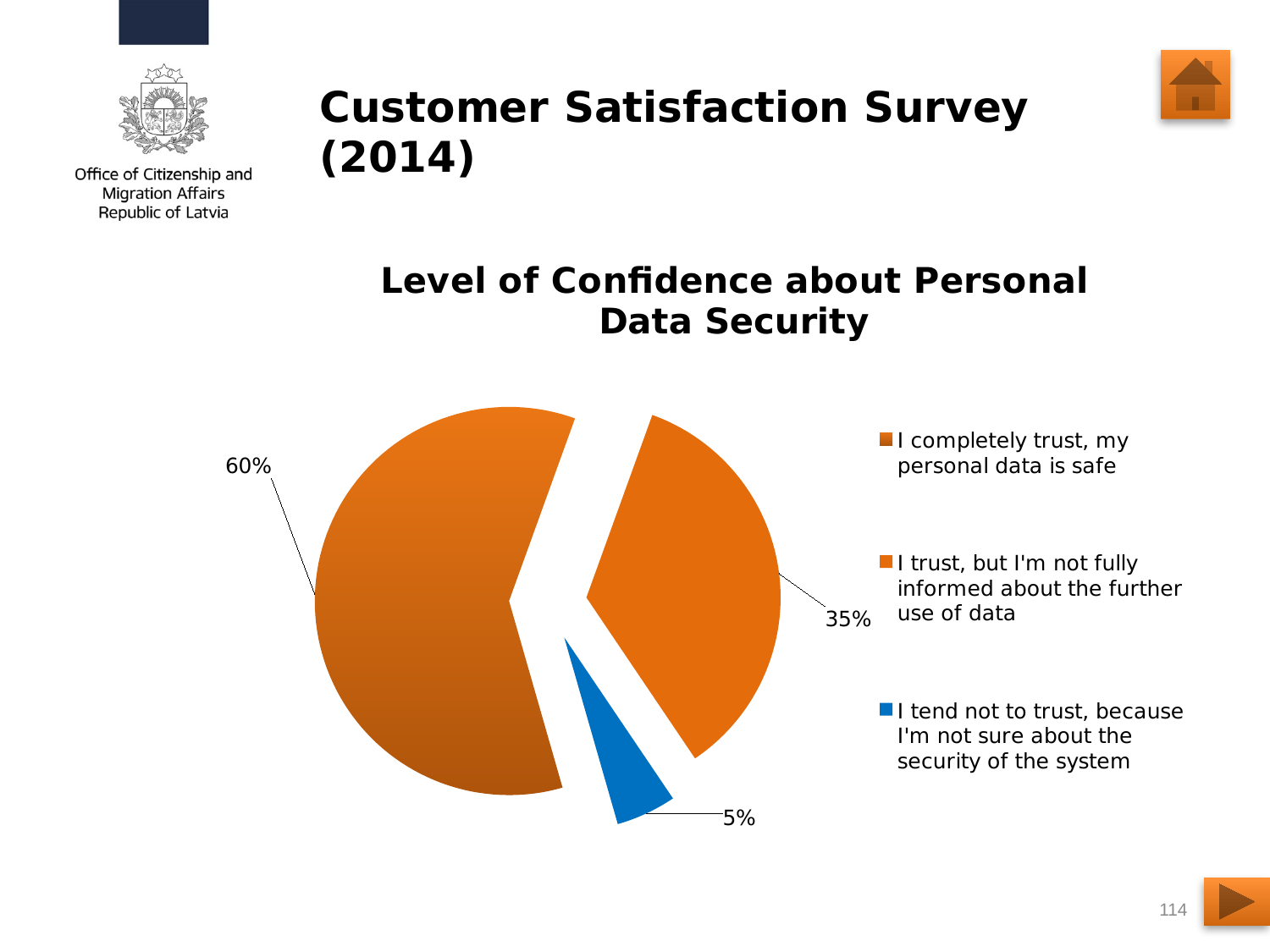

# Customer Satisfaction Survey (2014)

### Chart: Level of Confidence about Personal Data Security

| Category | Level of Confidence about Persons' Data Security (2013) |
|---|---|
| I completely trust, my personal data is safe | 599.0 |
| I trust, but I'm not fully informed about the further use of data | 350.0 |
| I tend not to trust, because I'm not sure about the security of the system | 50.0 |
114